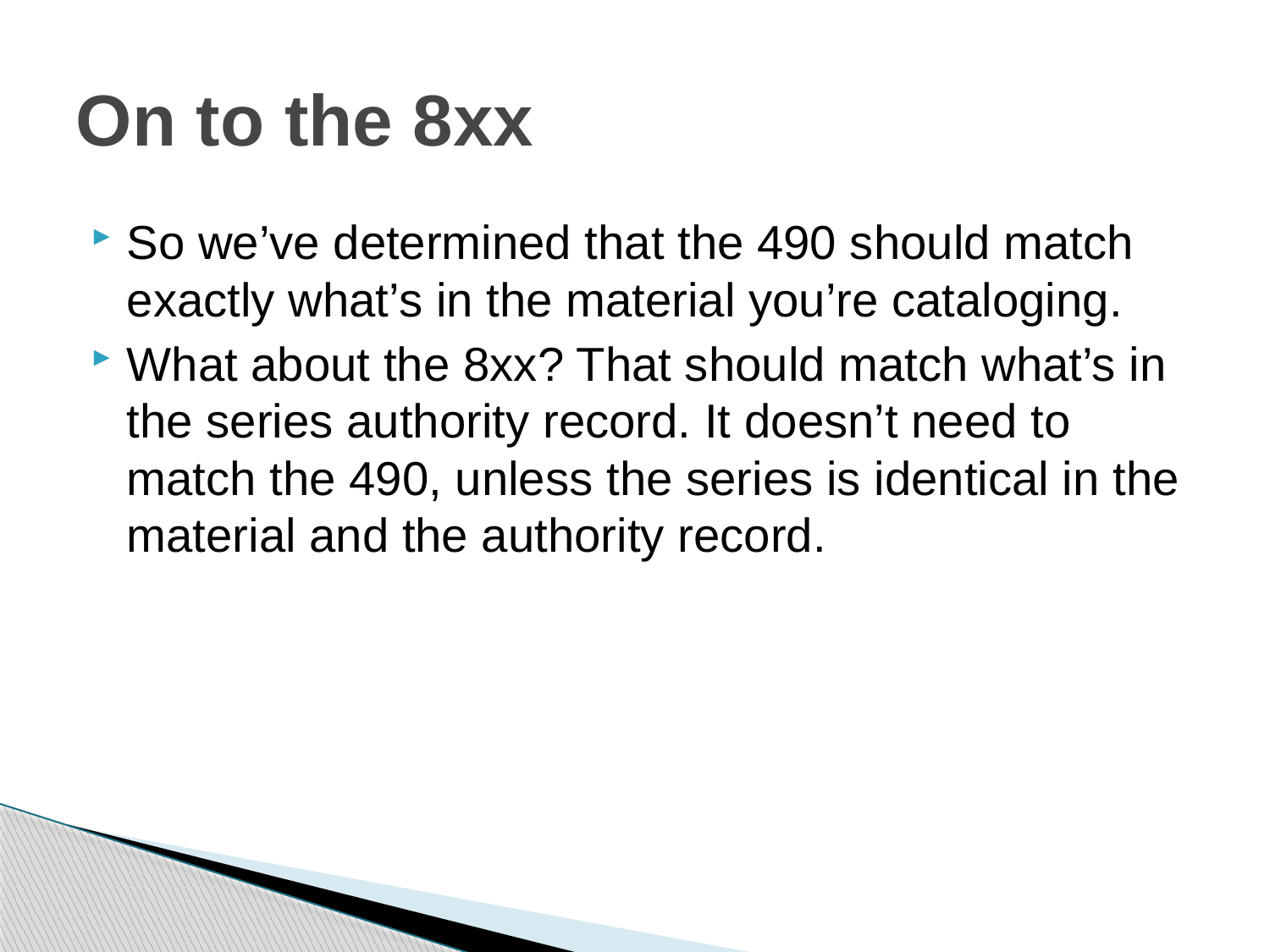

# On to the 8xx
So we’ve determined that the 490 should match exactly what’s in the material you’re cataloging.
What about the 8xx? That should match what’s in the series authority record. It doesn’t need to match the 490, unless the series is identical in the material and the authority record.